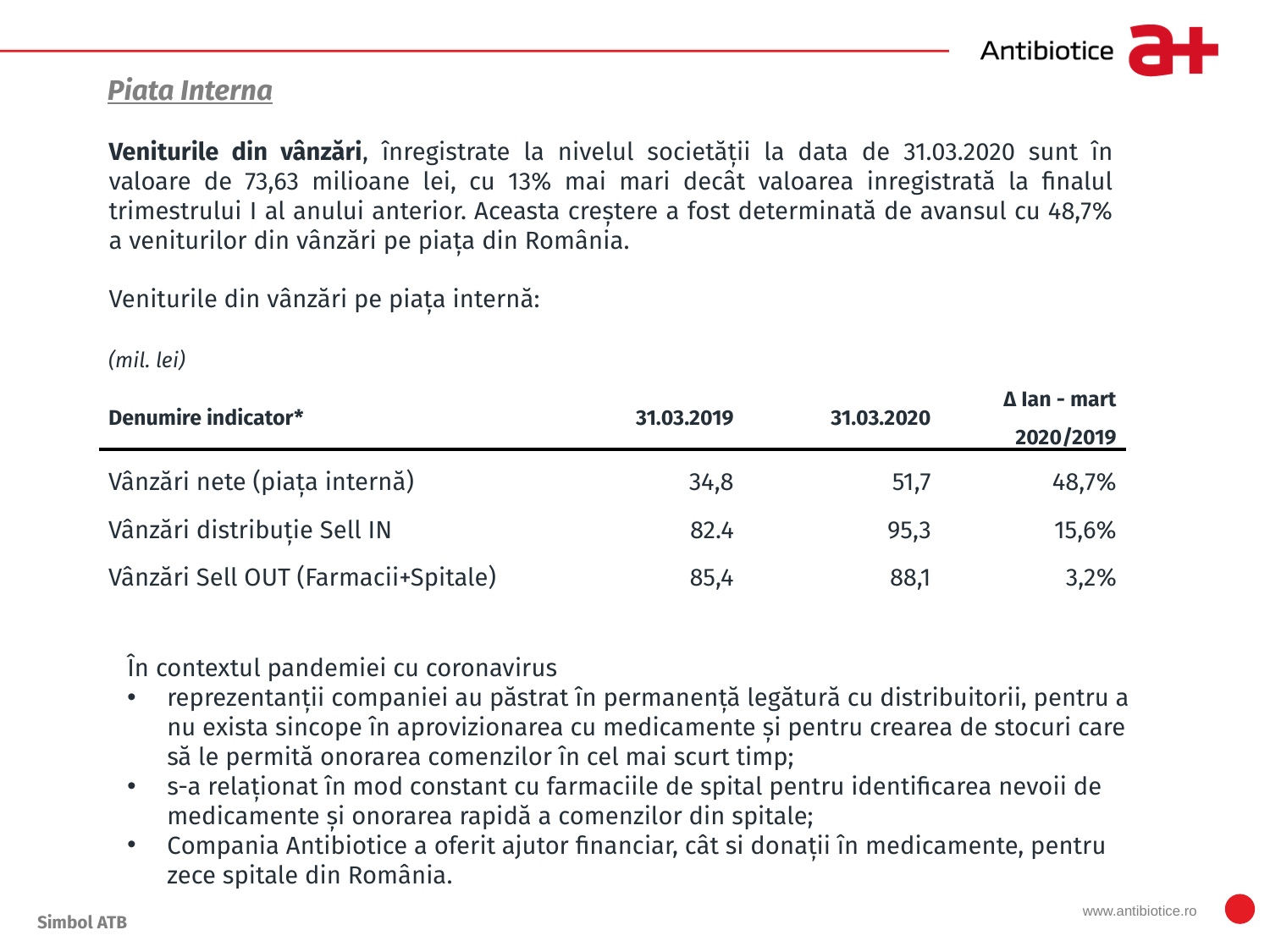

Piata Interna

Veniturile din vânzări, înregistrate la nivelul societății la data de 31.03.2020 sunt în valoare de 73,63 milioane lei, cu 13% mai mari decât valoarea inregistrată la finalul trimestrului I al anului anterior. Aceasta creștere a fost determinată de avansul cu 48,7% a veniturilor din vânzări pe piața din România.

Veniturile din vânzări pe piața internă:

| (mil. lei) |  |  |  |
| --- | --- | --- | --- |
| Denumire indicator\* | 31.03.2019 | 31.03.2020 | ∆ Ian - mart 2020/2019 |
| Vânzări nete (piața internă) | 34,8 | 51,7 | 48,7% |
| Vânzări distribuție Sell IN | 82.4 | 95,3 | 15,6% |
| Vânzări Sell OUT (Farmacii+Spitale) | 85,4 | 88,1 | 3,2% |
În contextul pandemiei cu coronavirus
reprezentanții companiei au păstrat în permanență legătură cu distribuitorii, pentru a nu exista sincope în aprovizionarea cu medicamente și pentru crearea de stocuri care să le permită onorarea comenzilor în cel mai scurt timp;
s-a relaționat în mod constant cu farmaciile de spital pentru identificarea nevoii de medicamente și onorarea rapidă a comenzilor din spitale;
Compania Antibiotice a oferit ajutor financiar, cât si donații în medicamente, pentru zece spitale din România.
www.antibiotice.ro

Simbol ATB